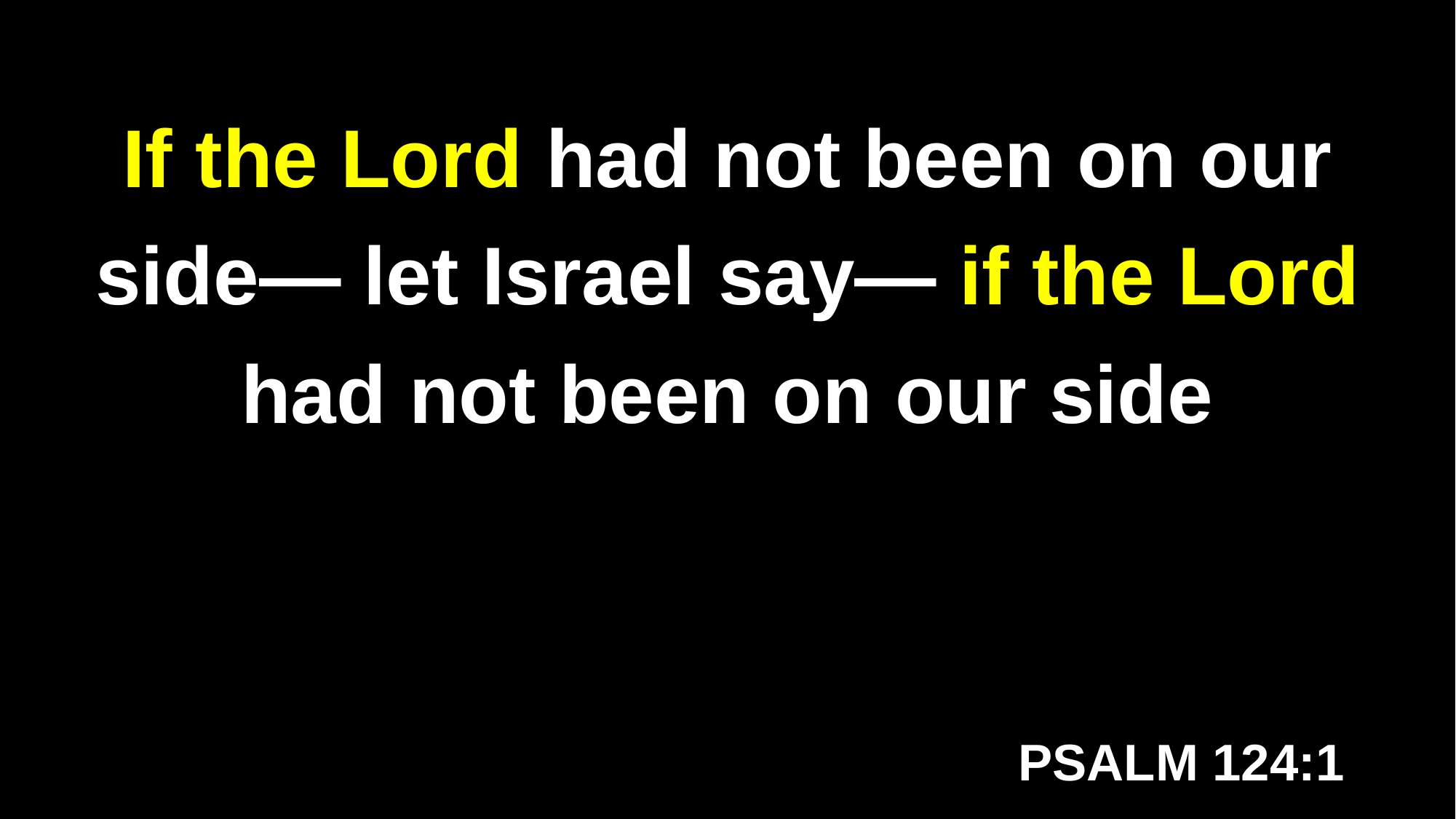

If the Lord had not been on our side— let Israel say— if the Lord had not been on our side

PSALM 124:1